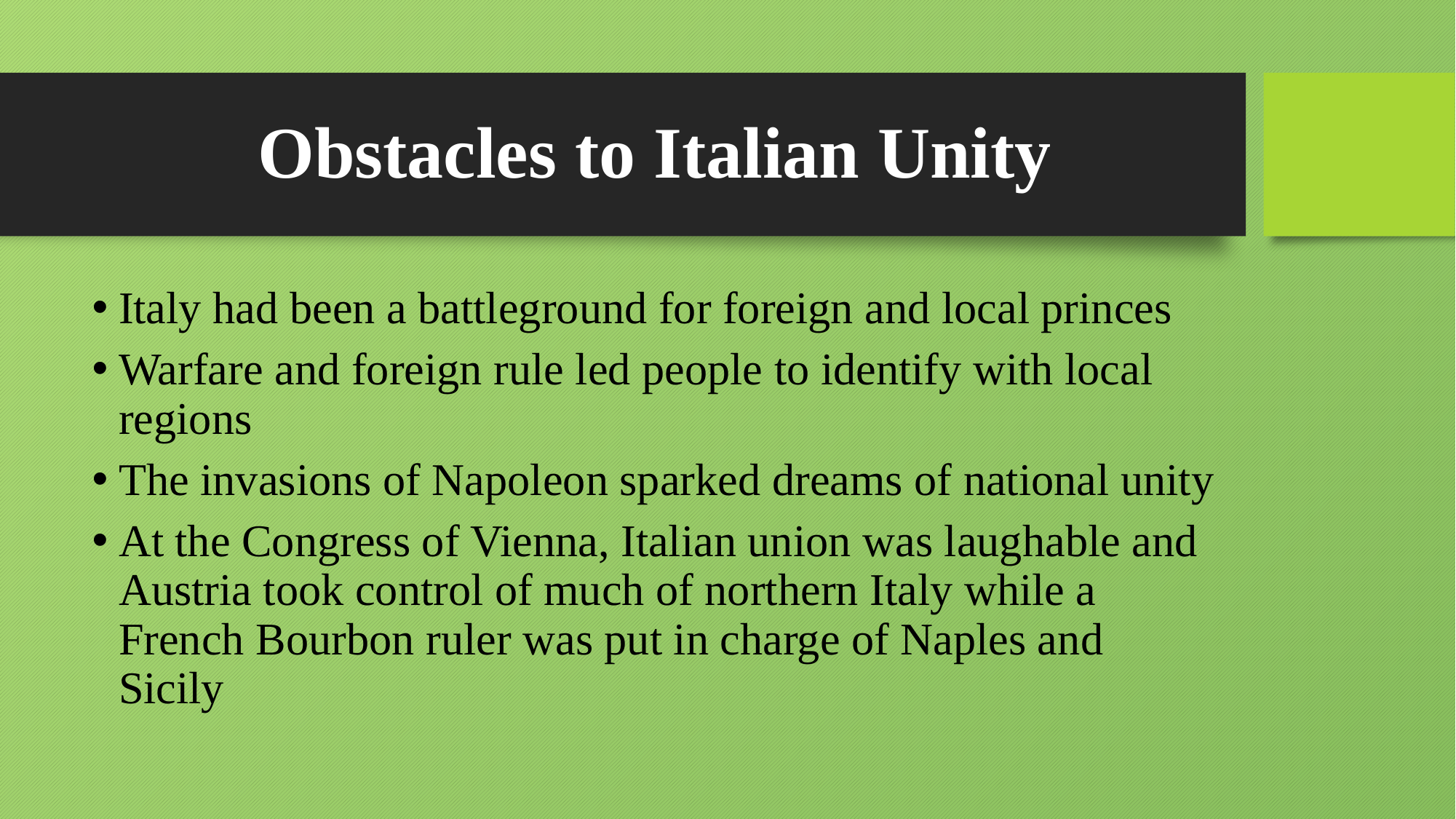

# Obstacles to Italian Unity
Italy had been a battleground for foreign and local princes
Warfare and foreign rule led people to identify with local regions
The invasions of Napoleon sparked dreams of national unity
At the Congress of Vienna, Italian union was laughable and Austria took control of much of northern Italy while a French Bourbon ruler was put in charge of Naples and Sicily